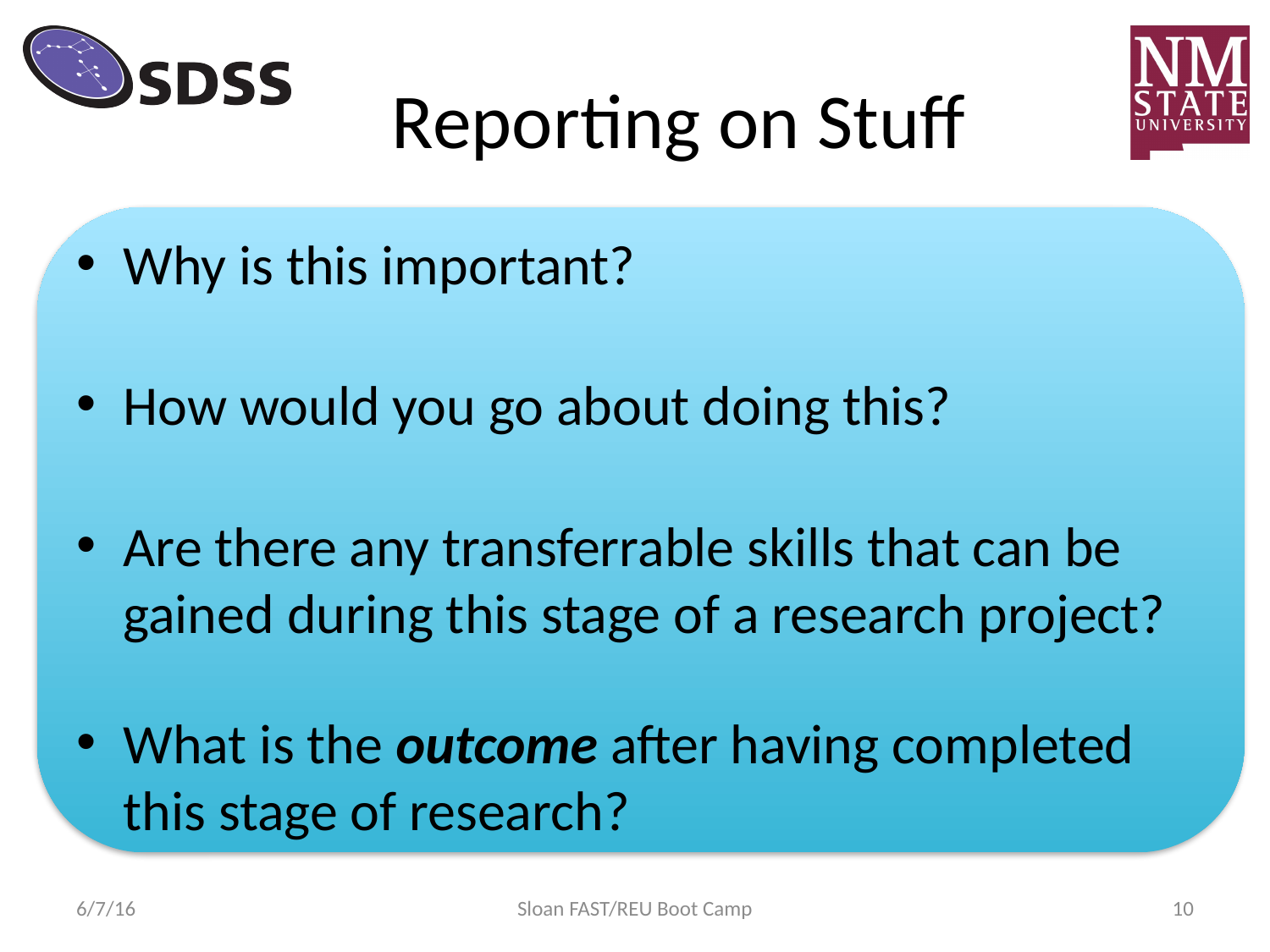

# Reporting on Stuff

Why is this important?
How would you go about doing this?
Are there any transferrable skills that can be gained during this stage of a research project?
What is the outcome after having completed this stage of research?
6/7/16
Sloan FAST/REU Boot Camp
10